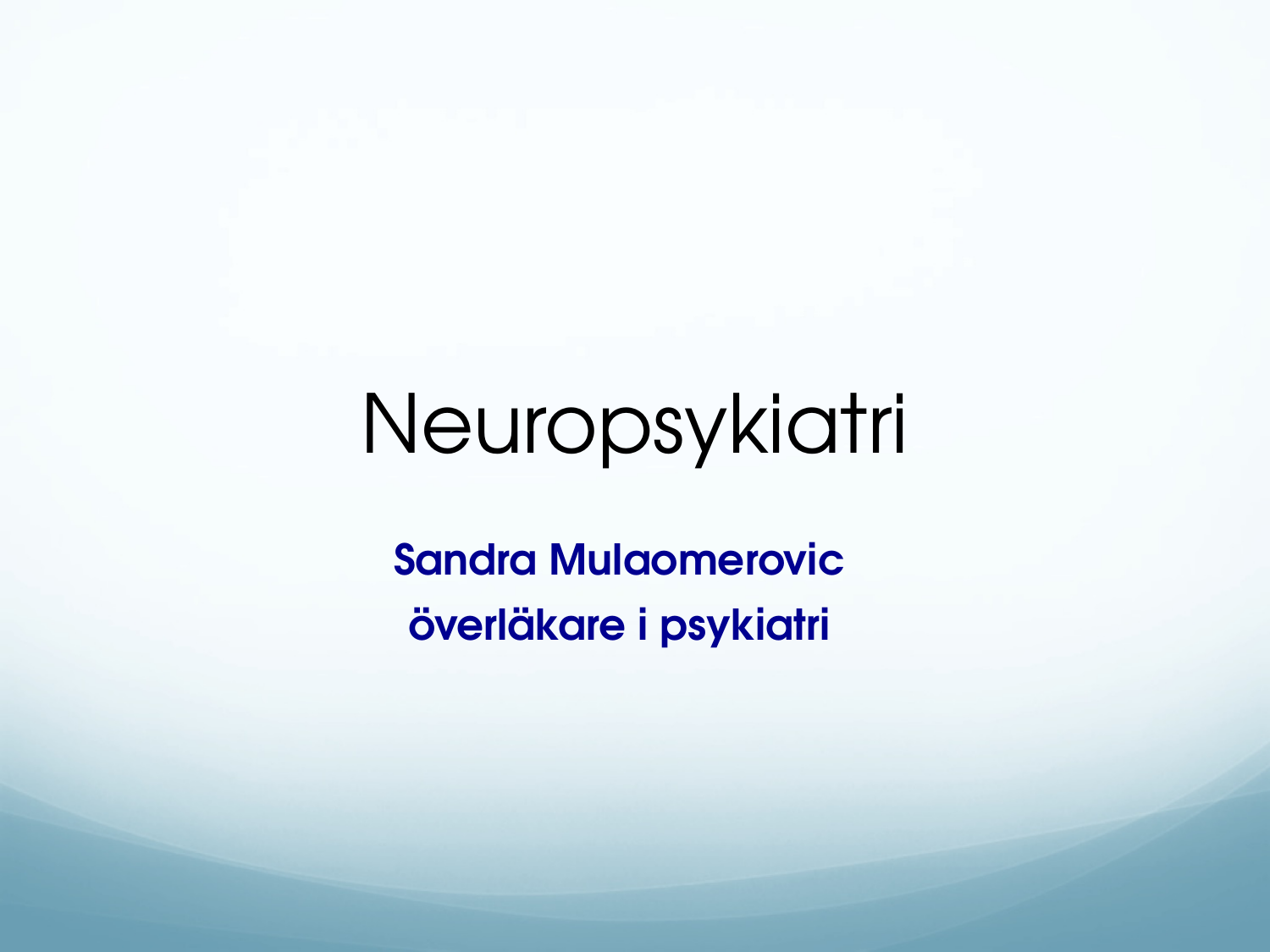

# Neuropsykiatri
Sandra Mulaomerovic
överläkare i psykiatri